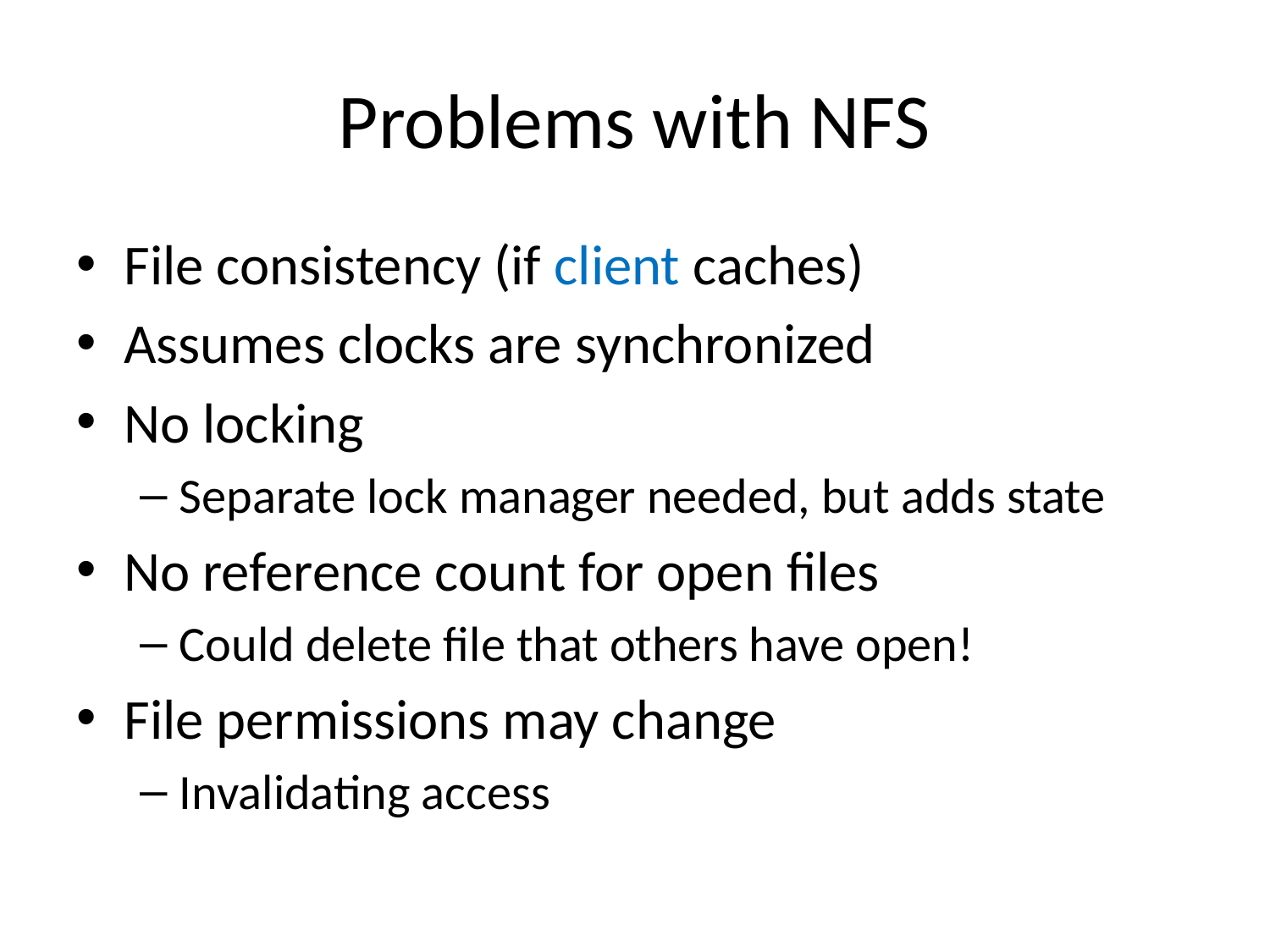

# Problems with NFS
File consistency (if client caches)
Assumes clocks are synchronized
No locking
Separate lock manager needed, but adds state
No reference count for open files
Could delete file that others have open!
File permissions may change
Invalidating access